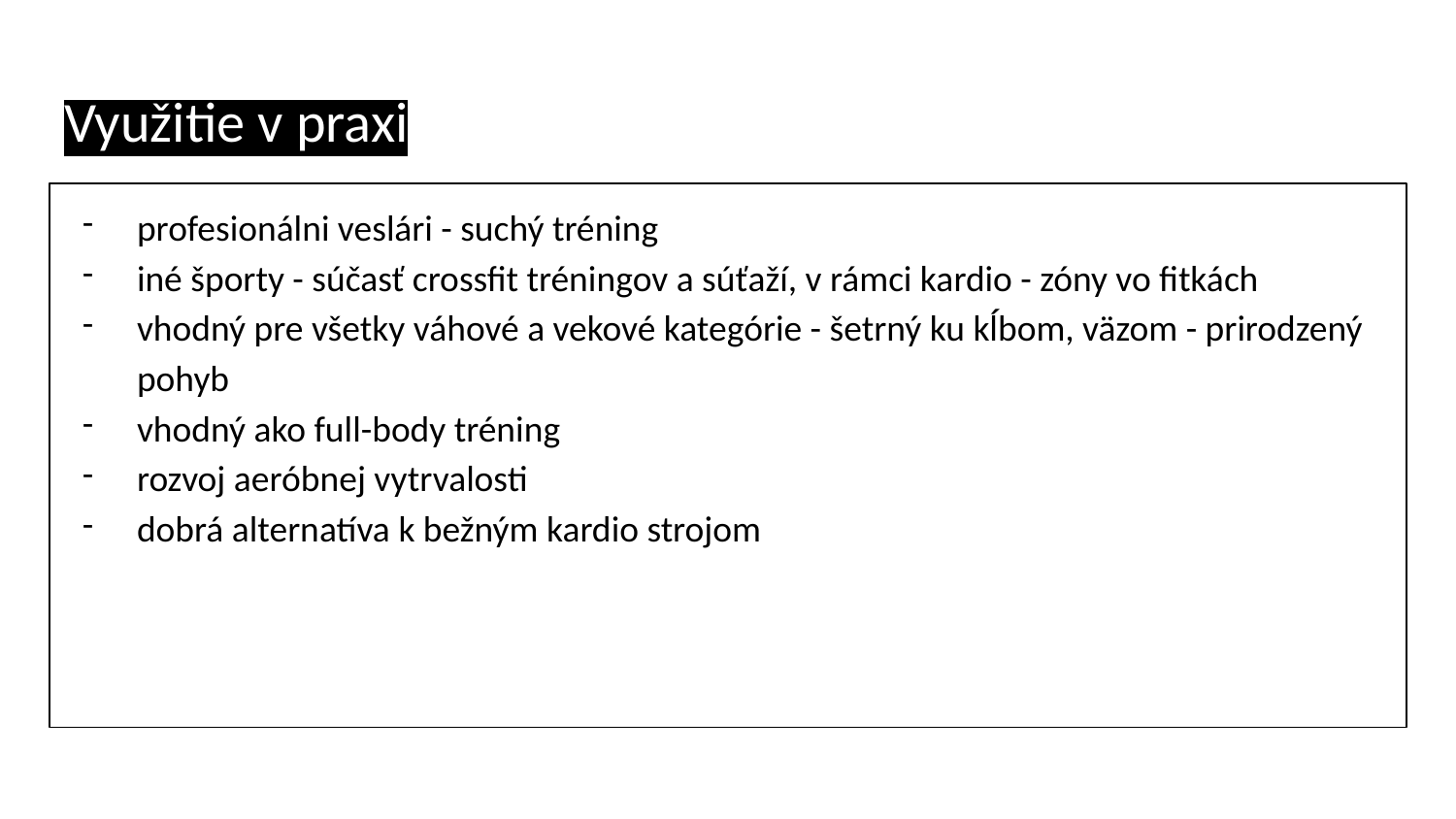

# Využitie v praxi
profesionálni veslári - suchý tréning
iné športy - súčasť crossfit tréningov a súťaží, v rámci kardio - zóny vo fitkách
vhodný pre všetky váhové a vekové kategórie - šetrný ku kĺbom, väzom - prirodzený pohyb
vhodný ako full-body tréning
rozvoj aeróbnej vytrvalosti
dobrá alternatíva k bežným kardio strojom